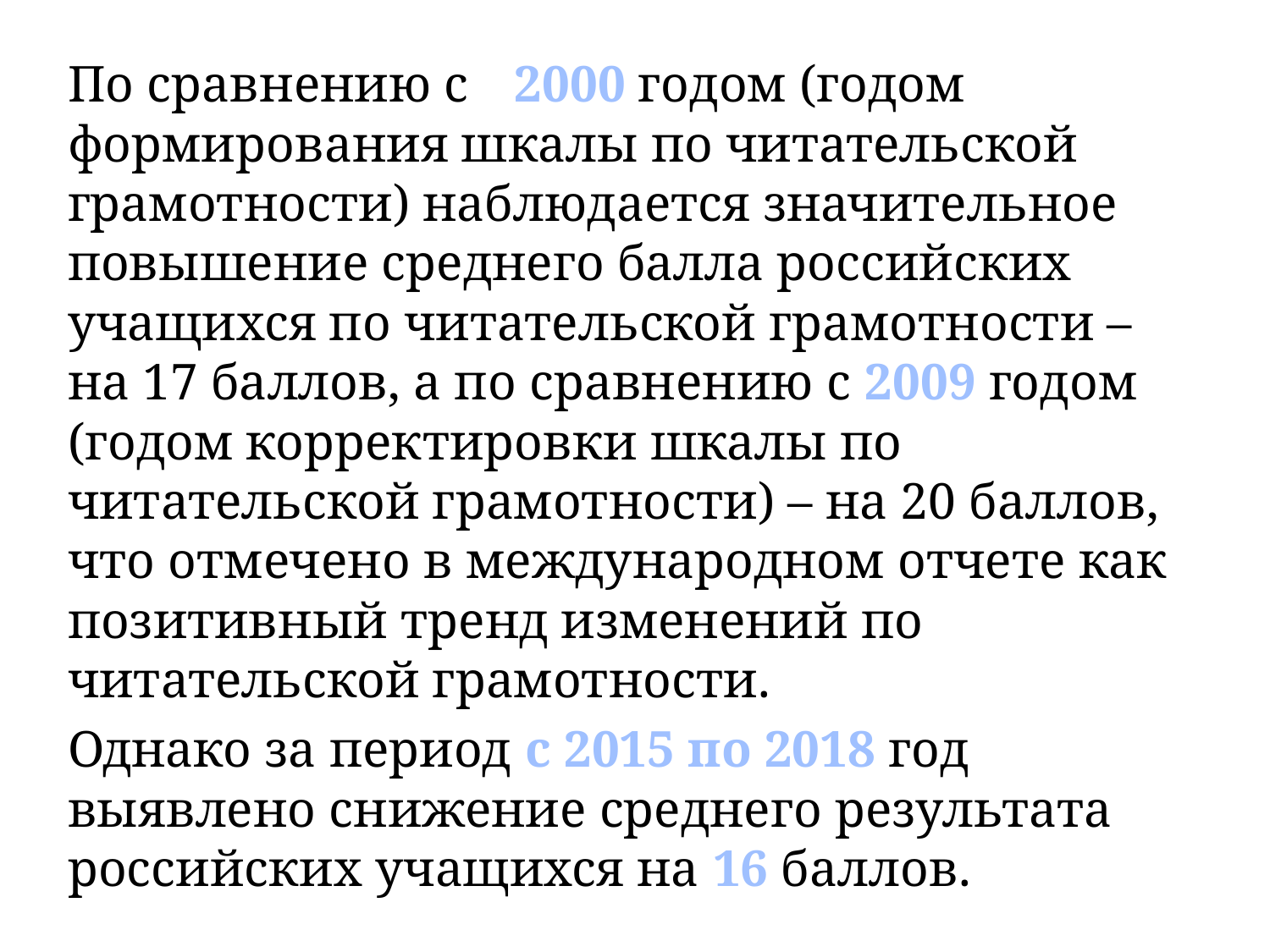

По сравнению с	2000 годом (годом формирования шкалы по читательской грамотности) наблюдается значительное повышение среднего балла российских учащихся по читательской грамотности – на 17 баллов, а по сравнению с 2009 годом (годом корректировки шкалы по читательской грамотности) – на 20 баллов, что отмечено в международном отчете как позитивный тренд изменений по читательской грамотности.
Однако за период с 2015 по 2018 год выявлено снижение среднего результата российских учащихся на 16 баллов.